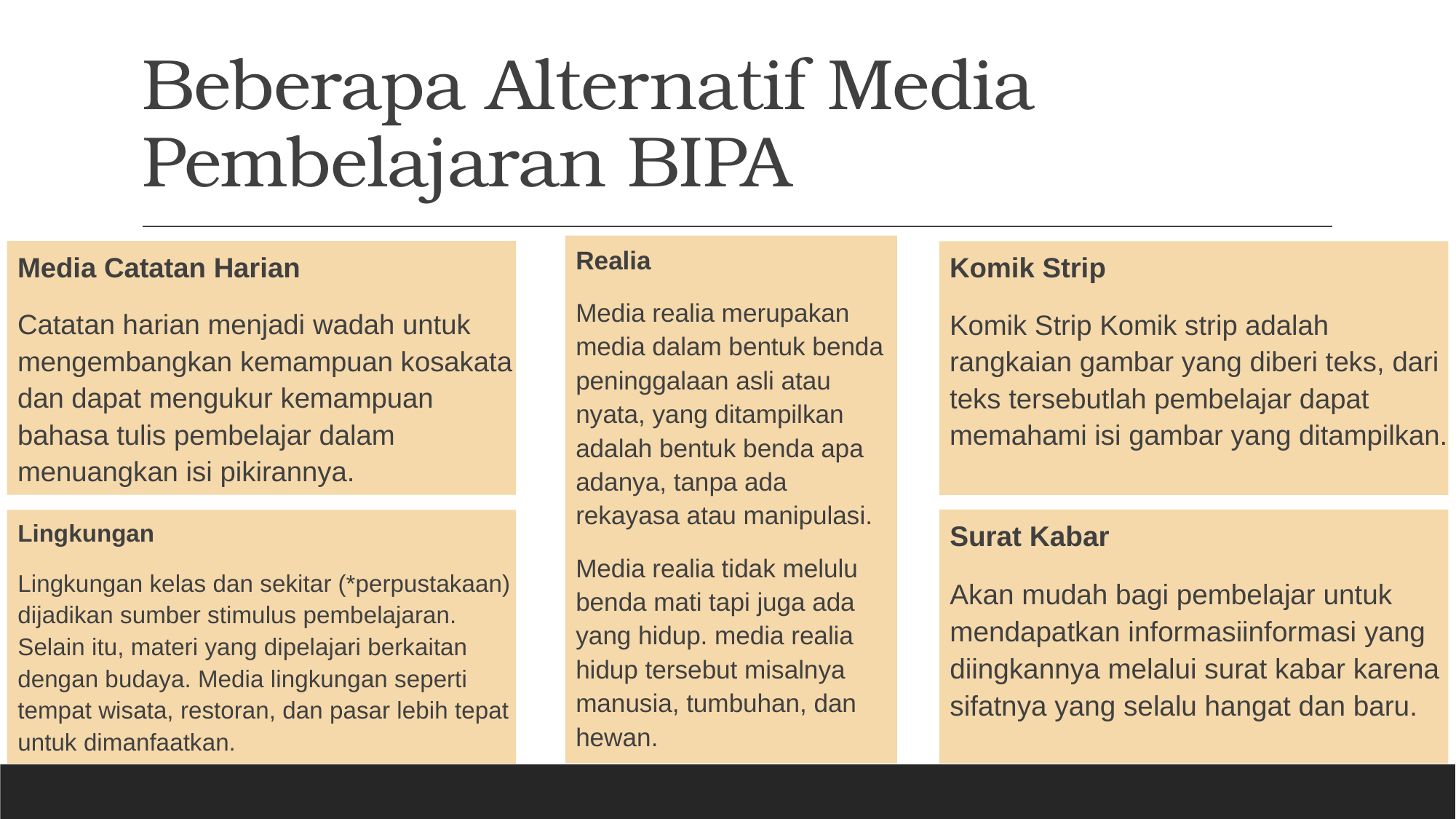

# Beberapa Alternatif Media Pembelajaran BIPA
Realia
Media realia merupakan media dalam bentuk benda peninggalaan asli atau nyata, yang ditampilkan adalah bentuk benda apa adanya, tanpa ada rekayasa atau manipulasi.
Media realia tidak melulu benda mati tapi juga ada yang hidup. media realia hidup tersebut misalnya manusia, tumbuhan, dan hewan.
Media Catatan Harian
Catatan harian menjadi wadah untuk mengembangkan kemampuan kosakata dan dapat mengukur kemampuan bahasa tulis pembelajar dalam menuangkan isi pikirannya.
Komik Strip
Komik Strip Komik strip adalah rangkaian gambar yang diberi teks, dari teks tersebutlah pembelajar dapat memahami isi gambar yang ditampilkan.
Surat Kabar
Akan mudah bagi pembelajar untuk mendapatkan informasiinformasi yang diingkannya melalui surat kabar karena sifatnya yang selalu hangat dan baru.
Lingkungan
Lingkungan kelas dan sekitar (*perpustakaan) dijadikan sumber stimulus pembelajaran. Selain itu, materi yang dipelajari berkaitan dengan budaya. Media lingkungan seperti tempat wisata, restoran, dan pasar lebih tepat untuk dimanfaatkan.